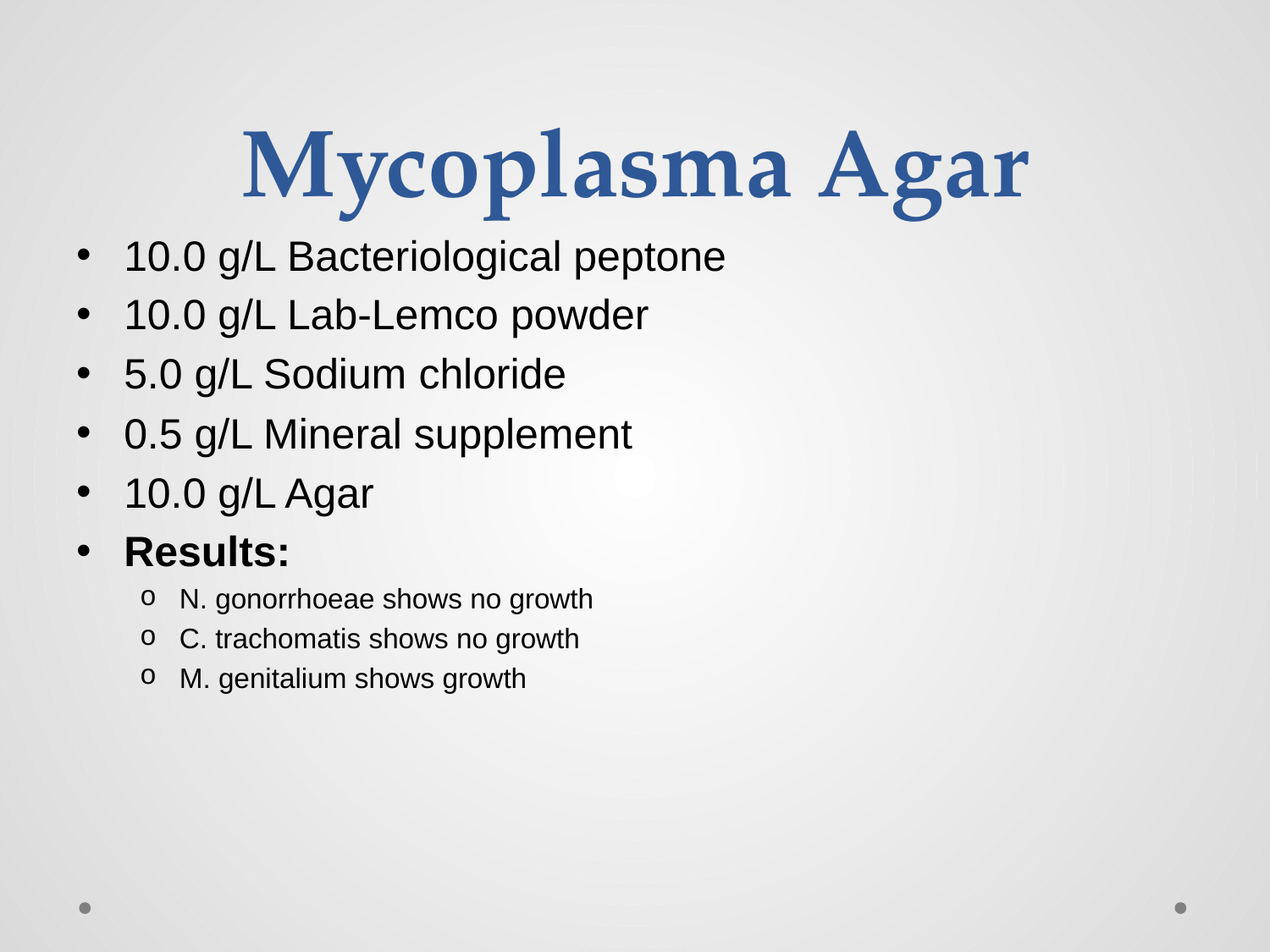

# Mycoplasma Agar
10.0 g/L Bacteriological peptone
10.0 g/L Lab-Lemco powder
5.0 g/L Sodium chloride
0.5 g/L Mineral supplement
10.0 g/L Agar
Results:
N. gonorrhoeae shows no growth
C. trachomatis shows no growth
M. genitalium shows growth